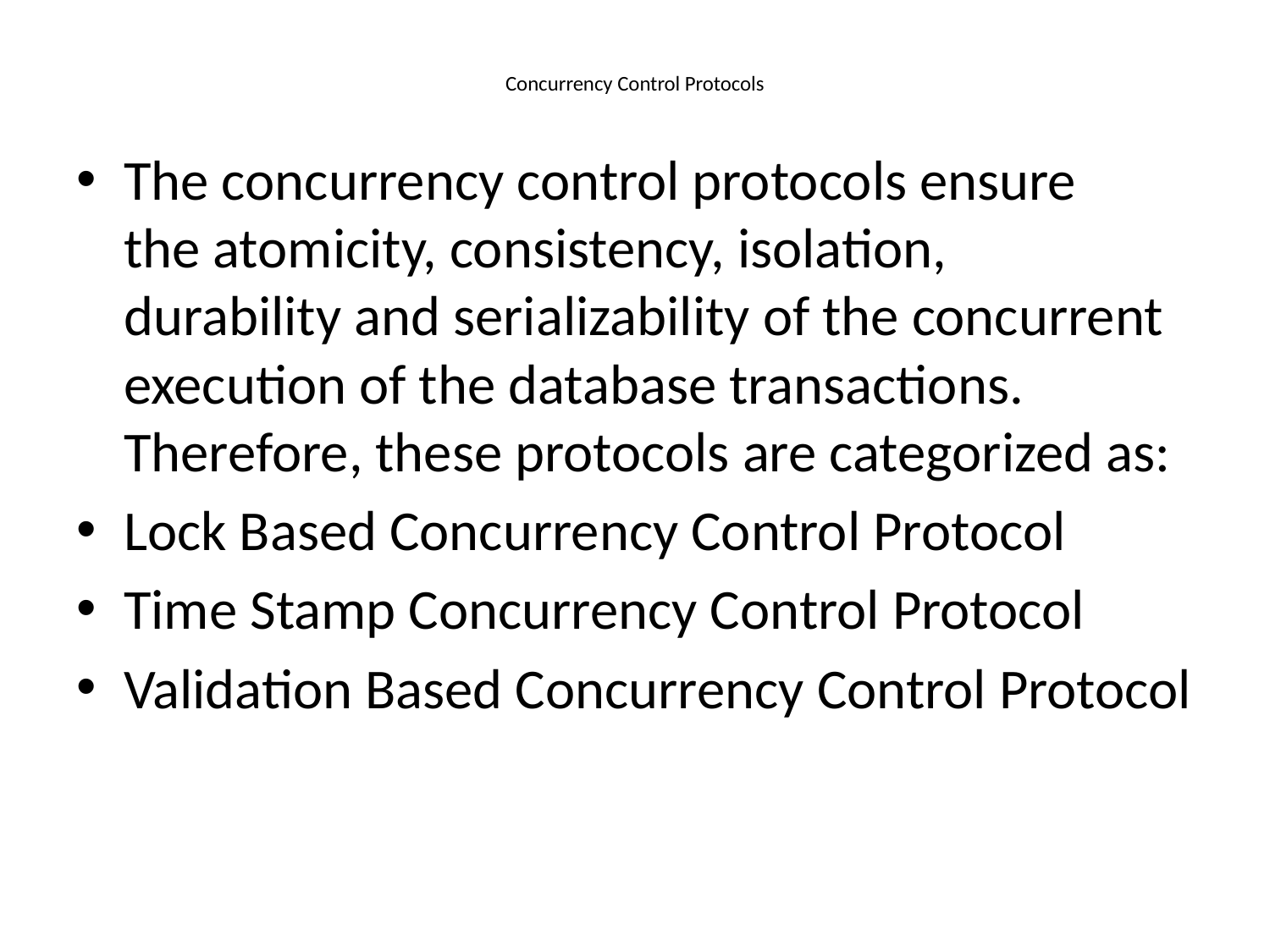

# Concurrency Control Protocols
The concurrency control protocols ensure the atomicity, consistency, isolation, durability and serializability of the concurrent execution of the database transactions. Therefore, these protocols are categorized as:
Lock Based Concurrency Control Protocol
Time Stamp Concurrency Control Protocol
Validation Based Concurrency Control Protocol